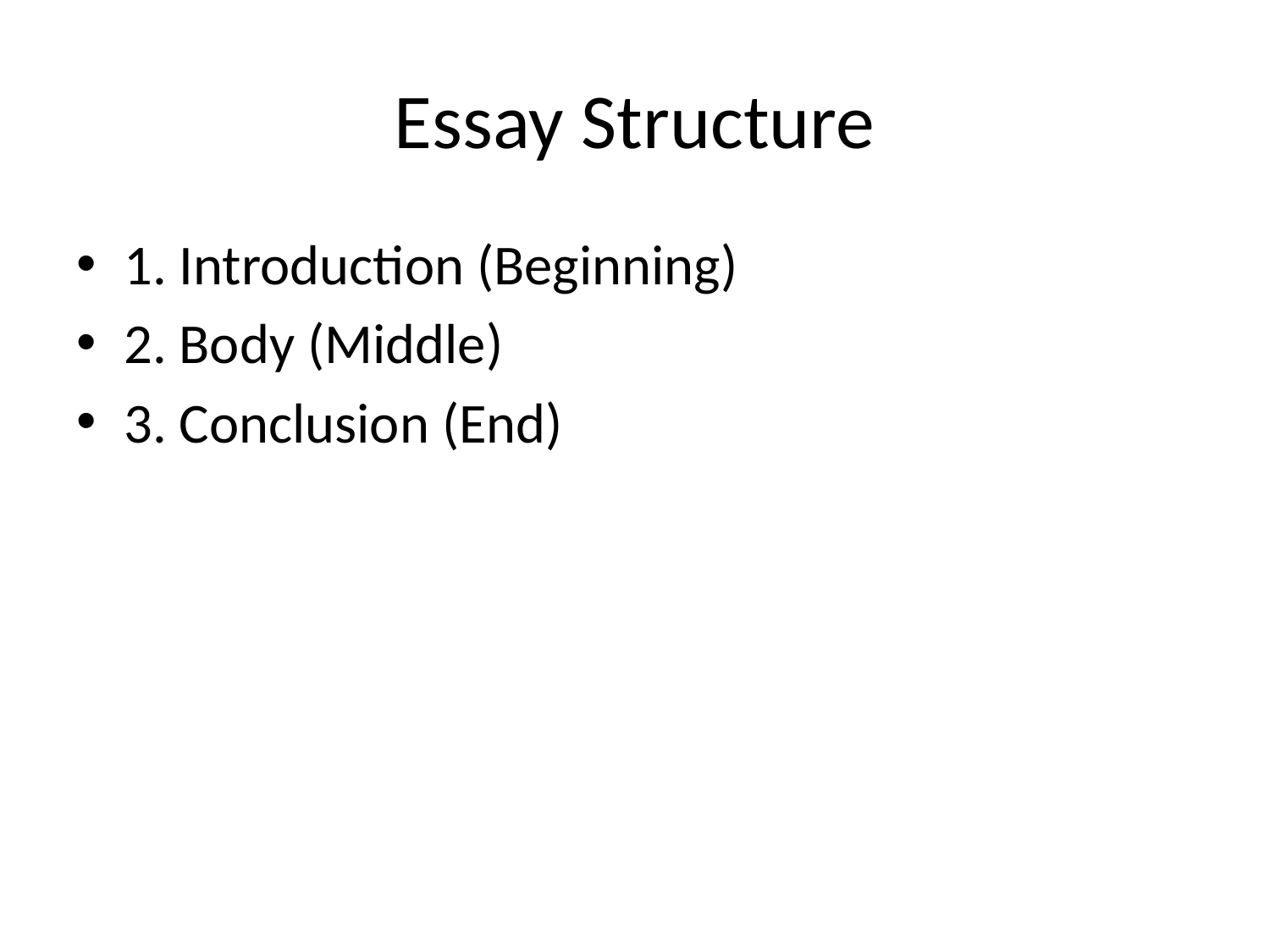

# Essay Structure
1. Introduction (Beginning)
2. Body (Middle)
3. Conclusion (End)